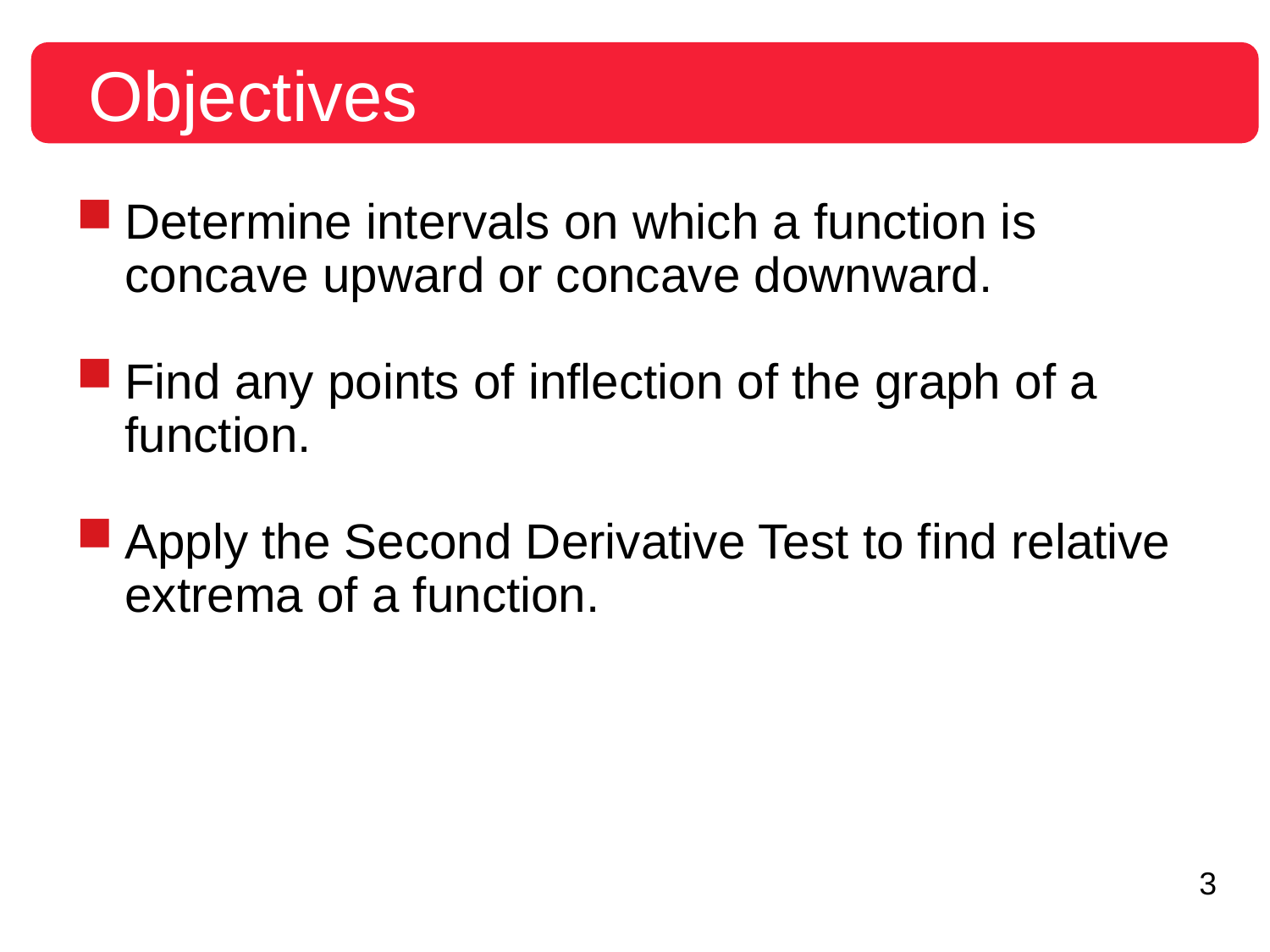

Objectives
Determine intervals on which a function is concave upward or concave downward.

Find any points of inflection of the graph of a function.

Apply the Second Derivative Test to find relative extrema of a function.